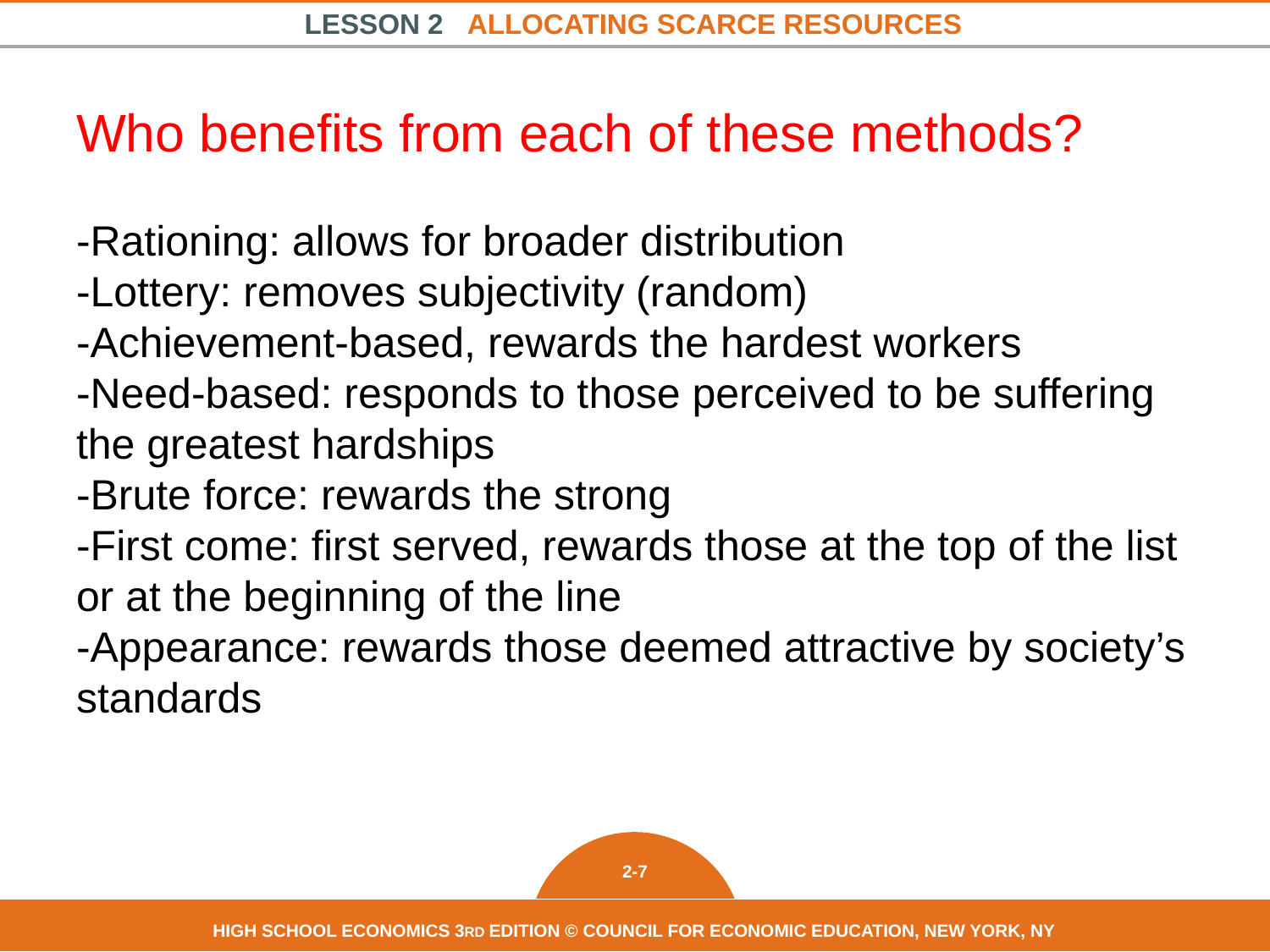

# Who benefits from each of these methods?

-Rationing: allows for broader distribution
-Lottery: removes subjectivity (random)
-Achievement-based, rewards the hardest workers
-Need-based: responds to those perceived to be suffering the greatest hardships
-Brute force: rewards the strong
-First come: first served, rewards those at the top of the list or at the beginning of the line
-Appearance: rewards those deemed attractive by society’s standards